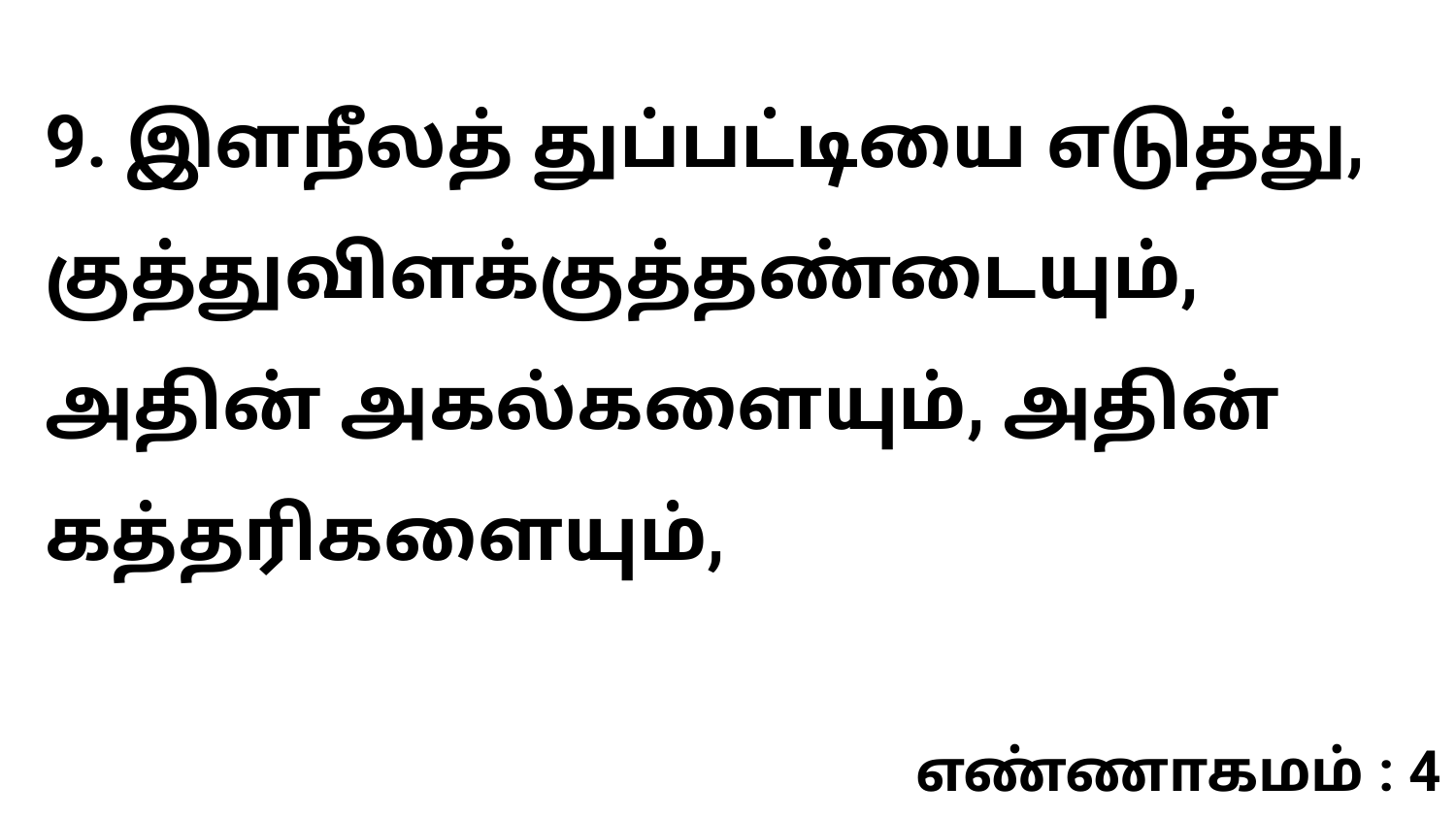

9. இளநீலத் துப்பட்டியை எடுத்து, குத்துவிளக்குத்தண்டையும், அதின் அகல்களையும், அதின் கத்தரிகளையும்,
எண்ணாகமம் : 4